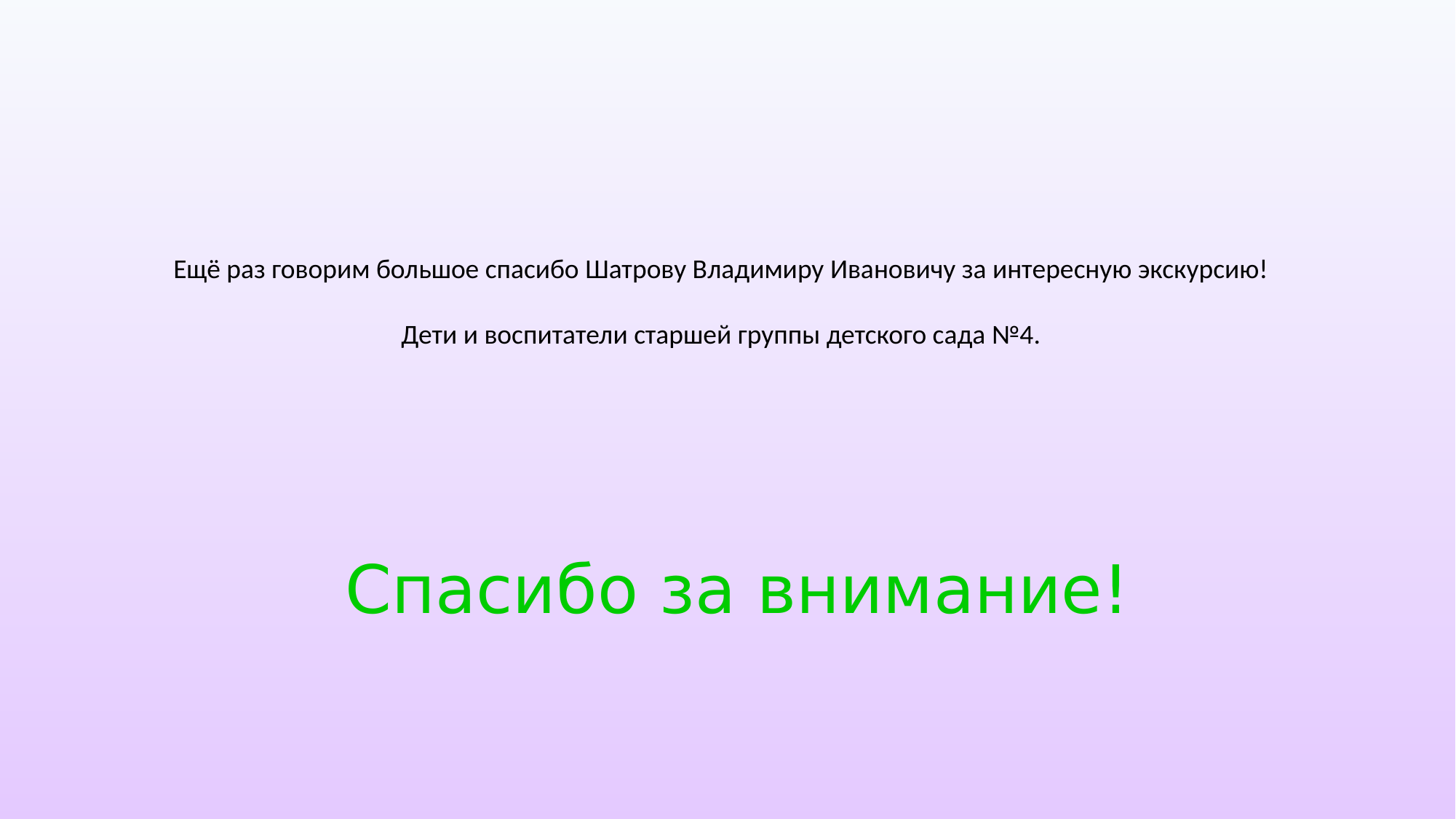

Ещё раз говорим большое спасибо Шатрову Владимиру Ивановичу за интересную экскурсию!

Дети и воспитатели старшей группы детского сада №4.
Спасибо за внимание!